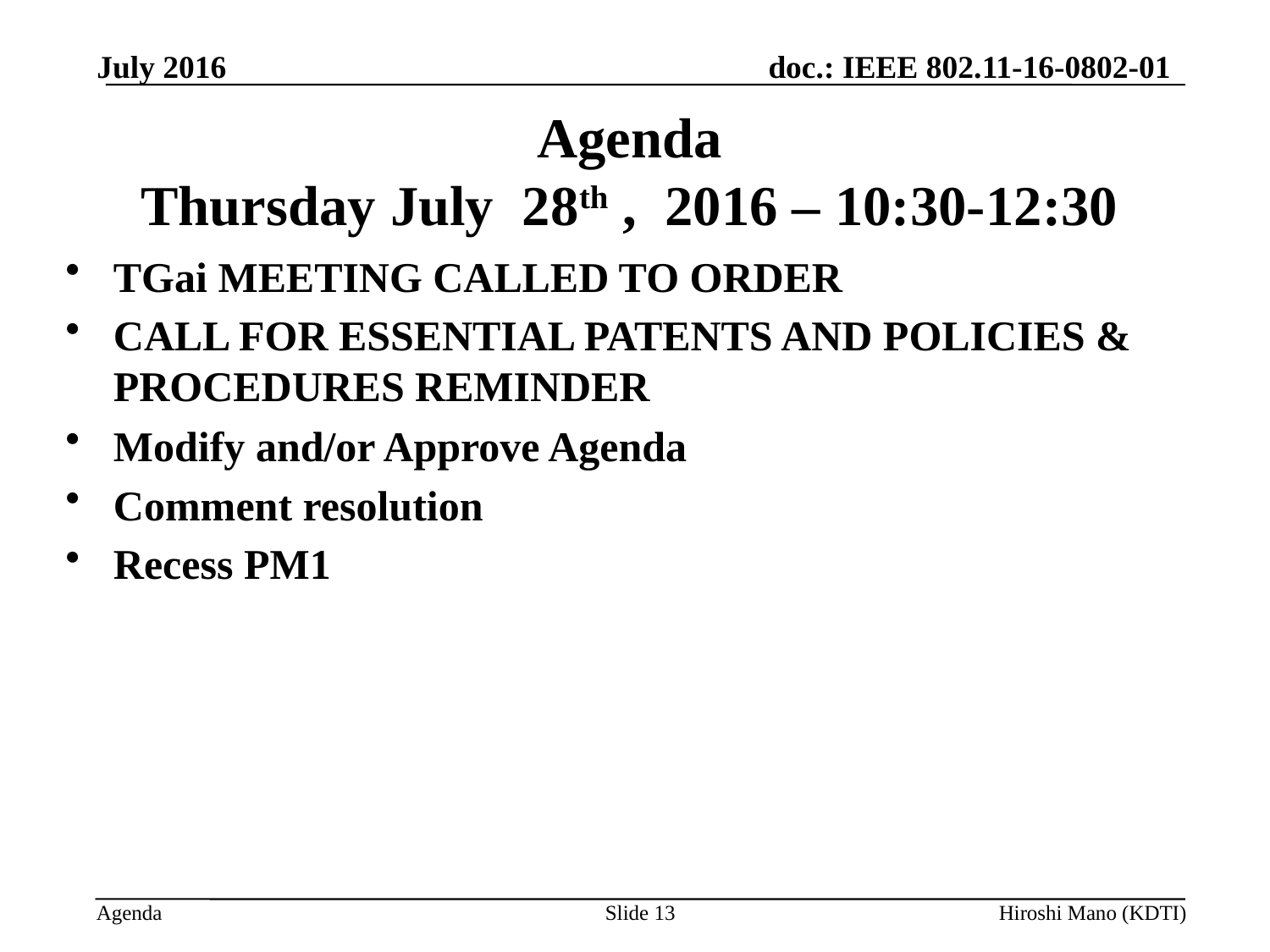

July 2016
# Agenda Thursday July  28th ,  2016 – 10:30-12:30
TGai MEETING CALLED TO ORDER
CALL FOR ESSENTIAL PATENTS AND POLICIES & PROCEDURES REMINDER
Modify and/or Approve Agenda
Comment resolution
Recess PM1

Slide 13
Hiroshi Mano (KDTI)